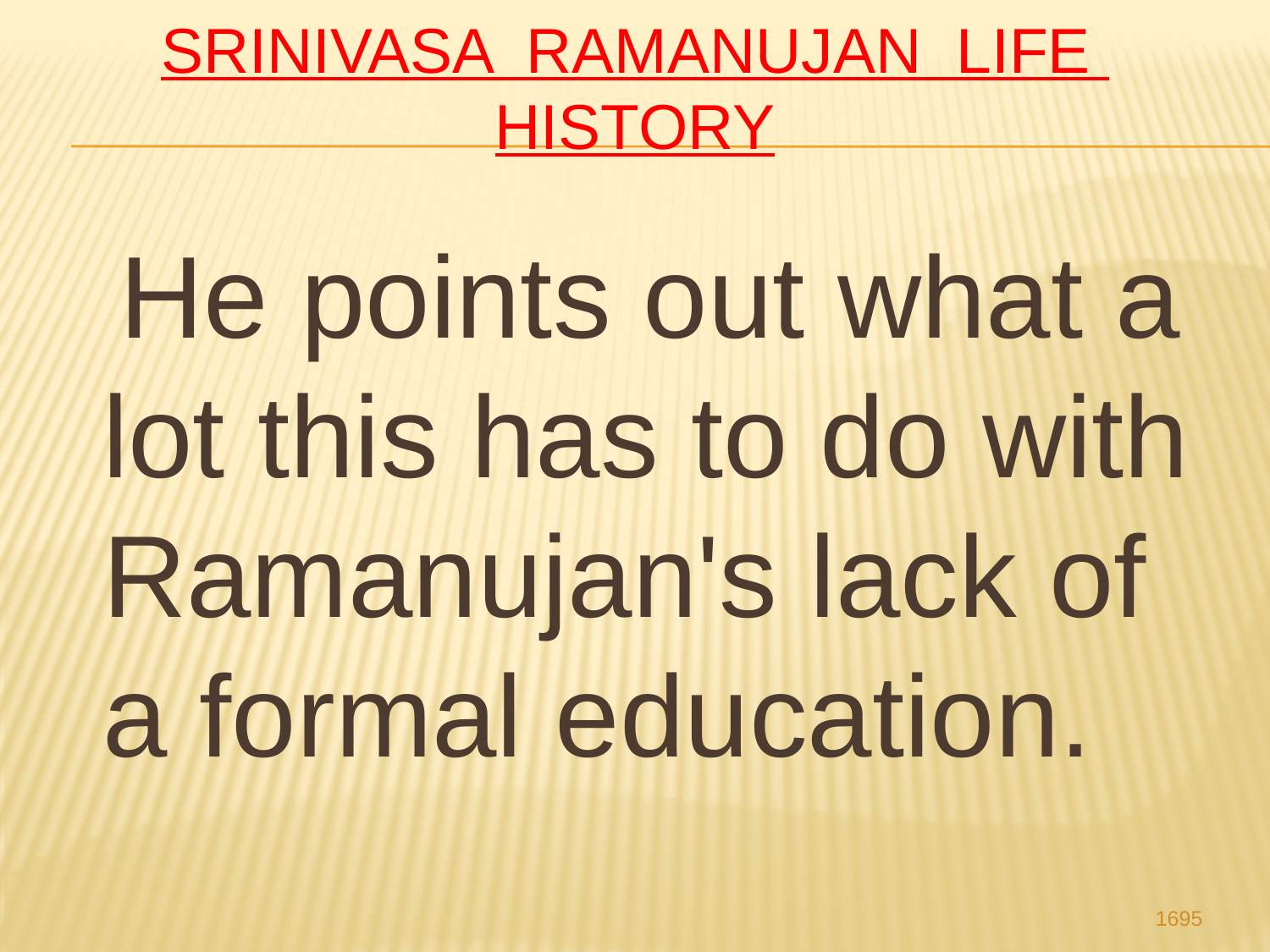

# Srinivasa  Ramanujan  life  history
  He points out what a lot this has to do with Ramanujan's lack of a formal education.

1695